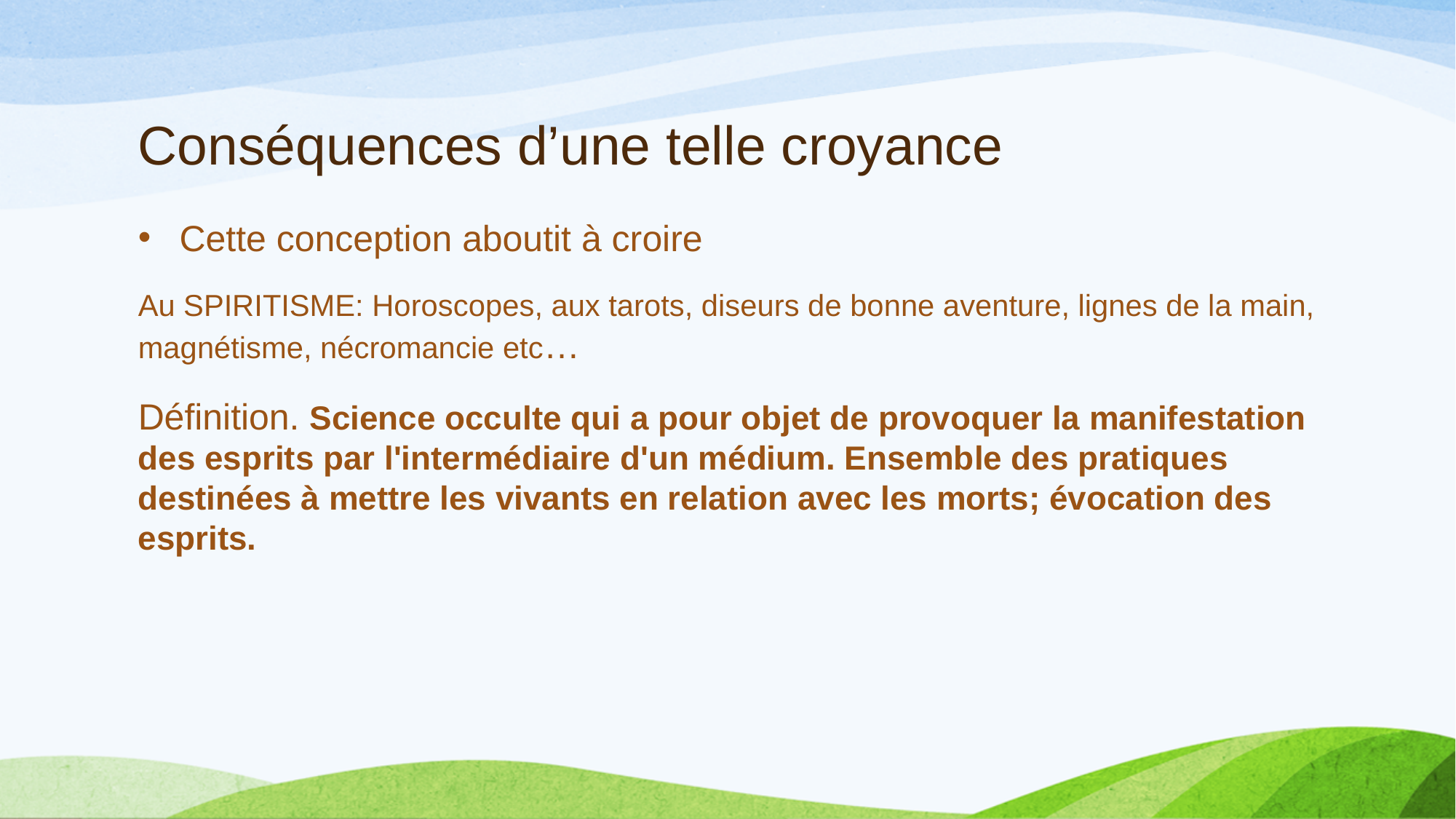

# Conséquences d’une telle croyance
Cette conception aboutit à croire
Au SPIRITISME: Horoscopes, aux tarots, diseurs de bonne aventure, lignes de la main, magnétisme, nécromancie etc…
Définition. Science occulte qui a pour objet de provoquer la manifestation des esprits par l'intermédiaire d'un médium. Ensemble des pratiques destinées à mettre les vivants en relation avec les morts; évocation des esprits.